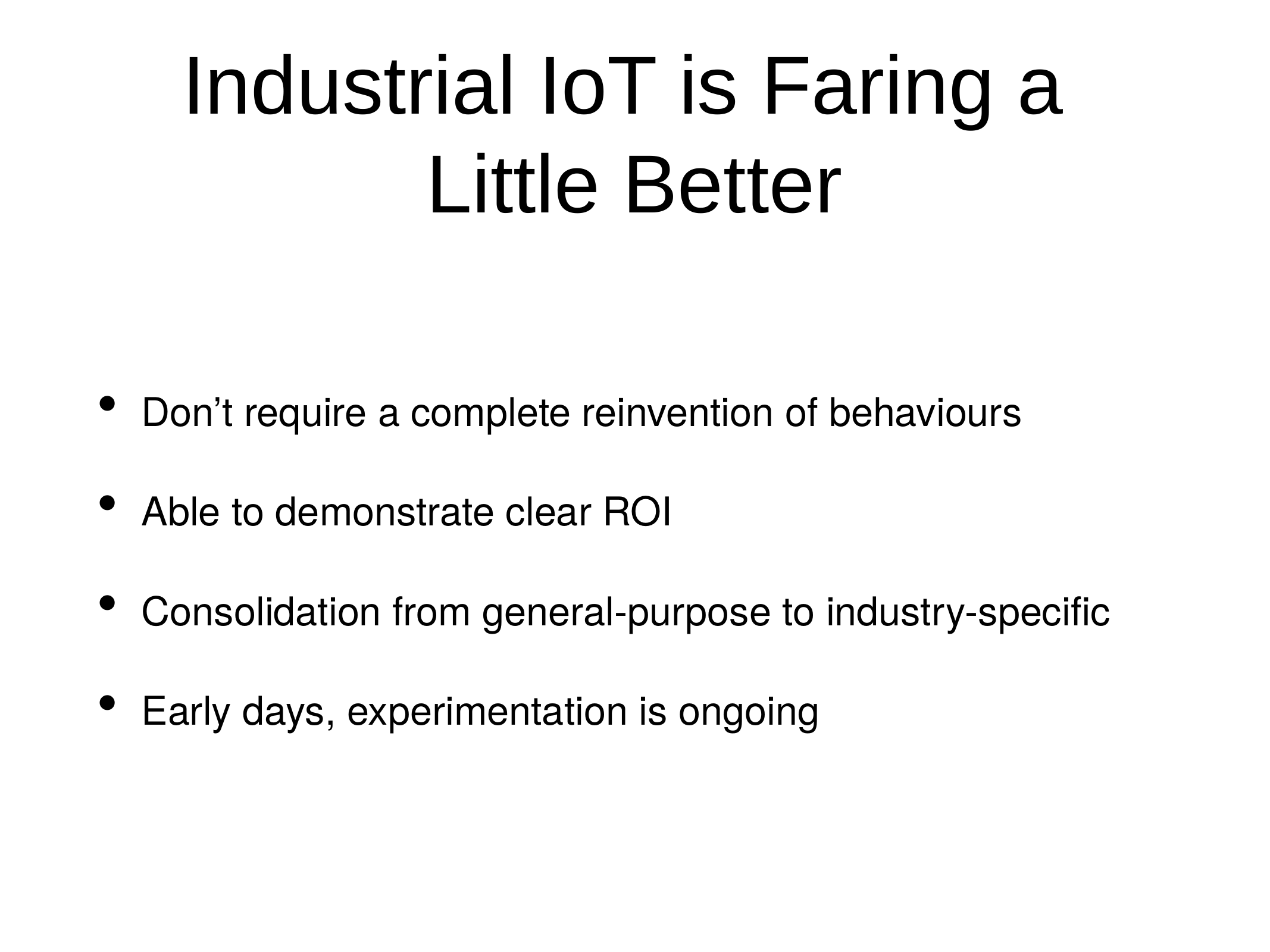

# Industrial IoT is Faring a  Little Better
Don’t require a complete reinvention of behaviours
Able to demonstrate clear ROI
Consolidation from general-purpose to industry-specific
Early days, experimentation is ongoing